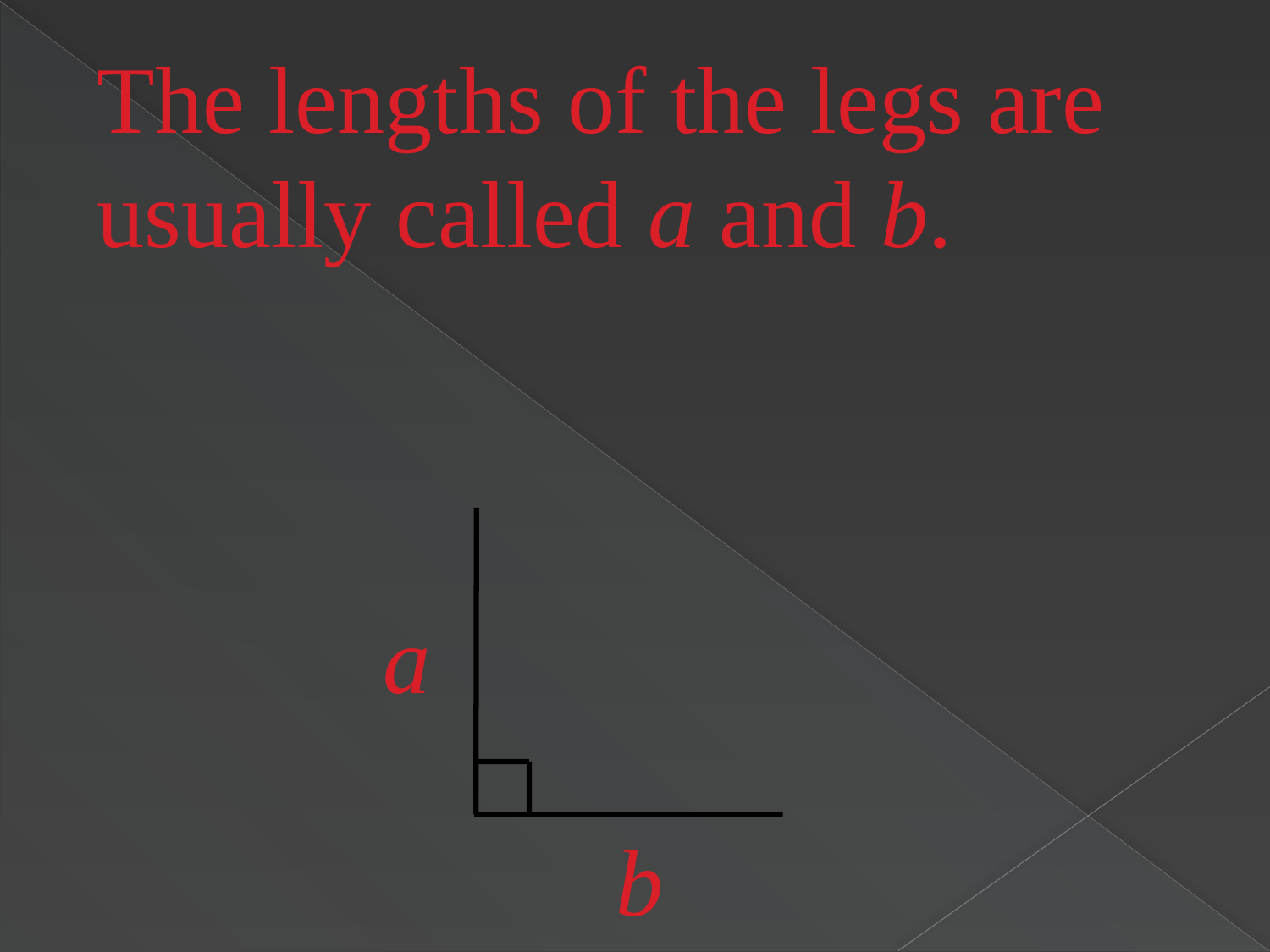

The lengths of the legs are usually called a and b.

a

b